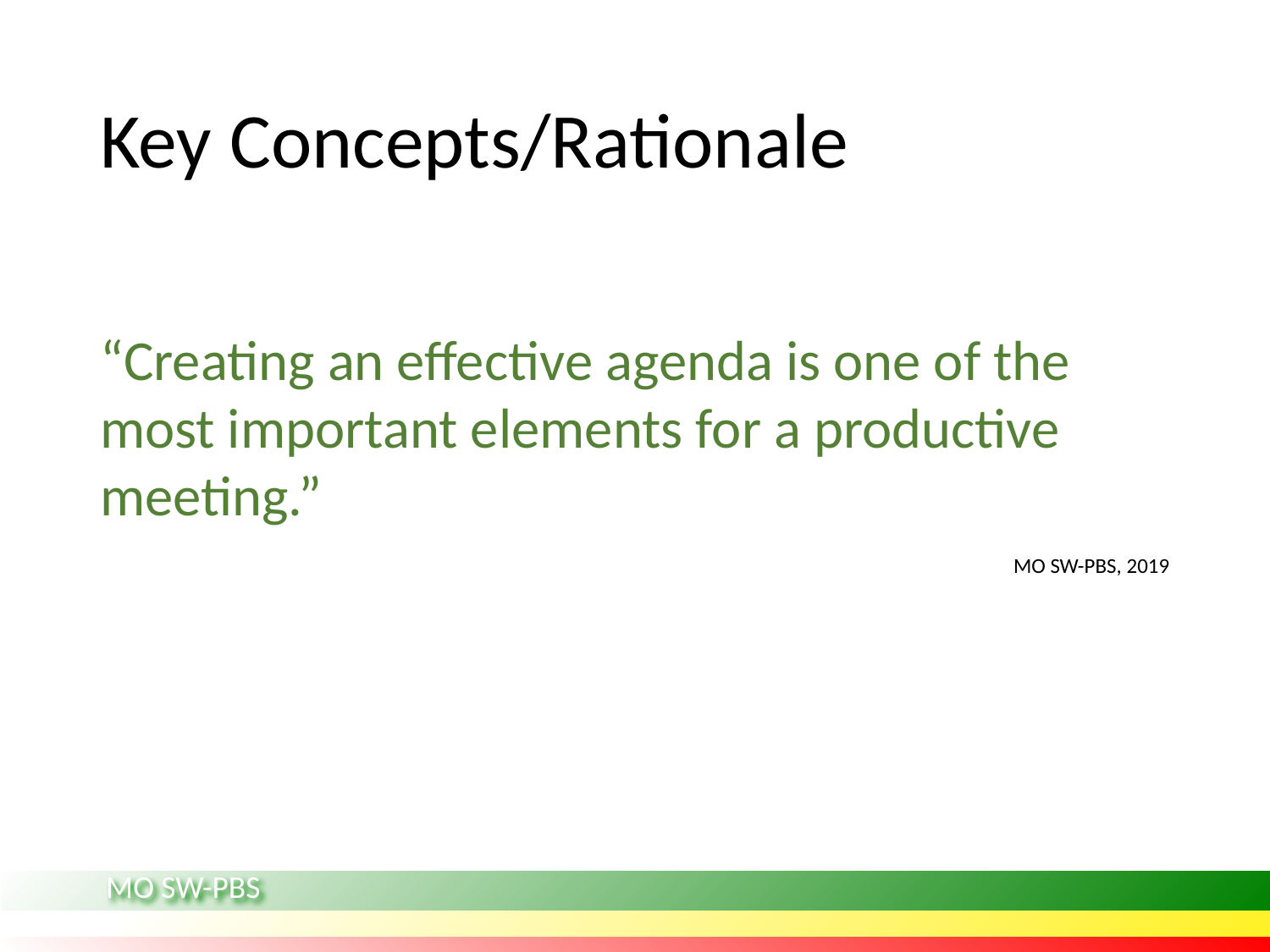

# Key Concepts/Rationale
“Creating an effective agenda is one of the most important elements for a productive meeting.”

MO SW-PBS, 2019
MO SW-PBS